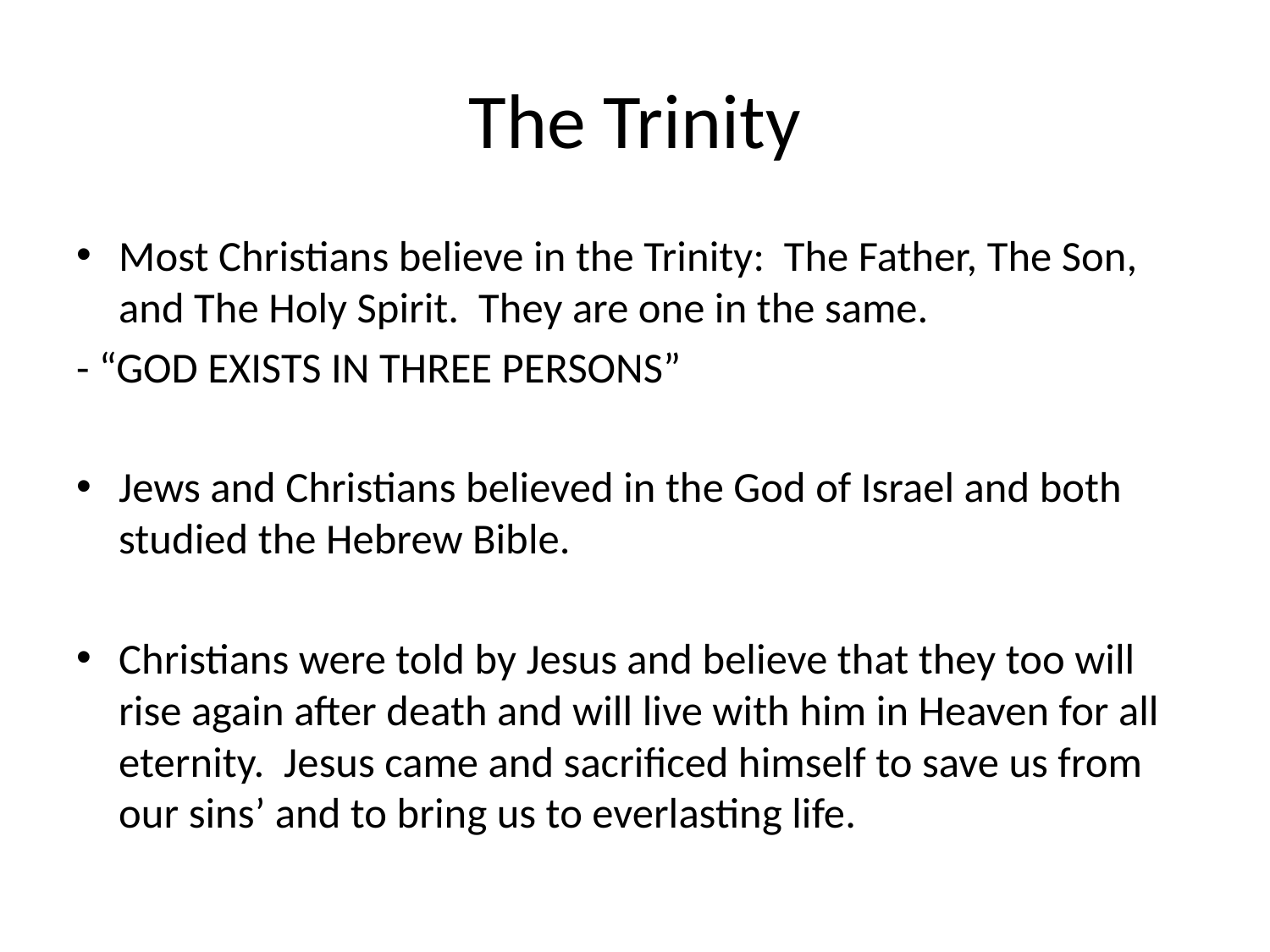

# The Trinity
Most Christians believe in the Trinity:  The Father, The Son, and The Holy Spirit.  They are one in the same.
- “GOD EXISTS IN THREE PERSONS”

Jews and Christians believed in the God of Israel and both studied the Hebrew Bible.

Christians were told by Jesus and believe that they too will rise again after death and will live with him in Heaven for all eternity.  Jesus came and sacrificed himself to save us from our sins’ and to bring us to everlasting life.